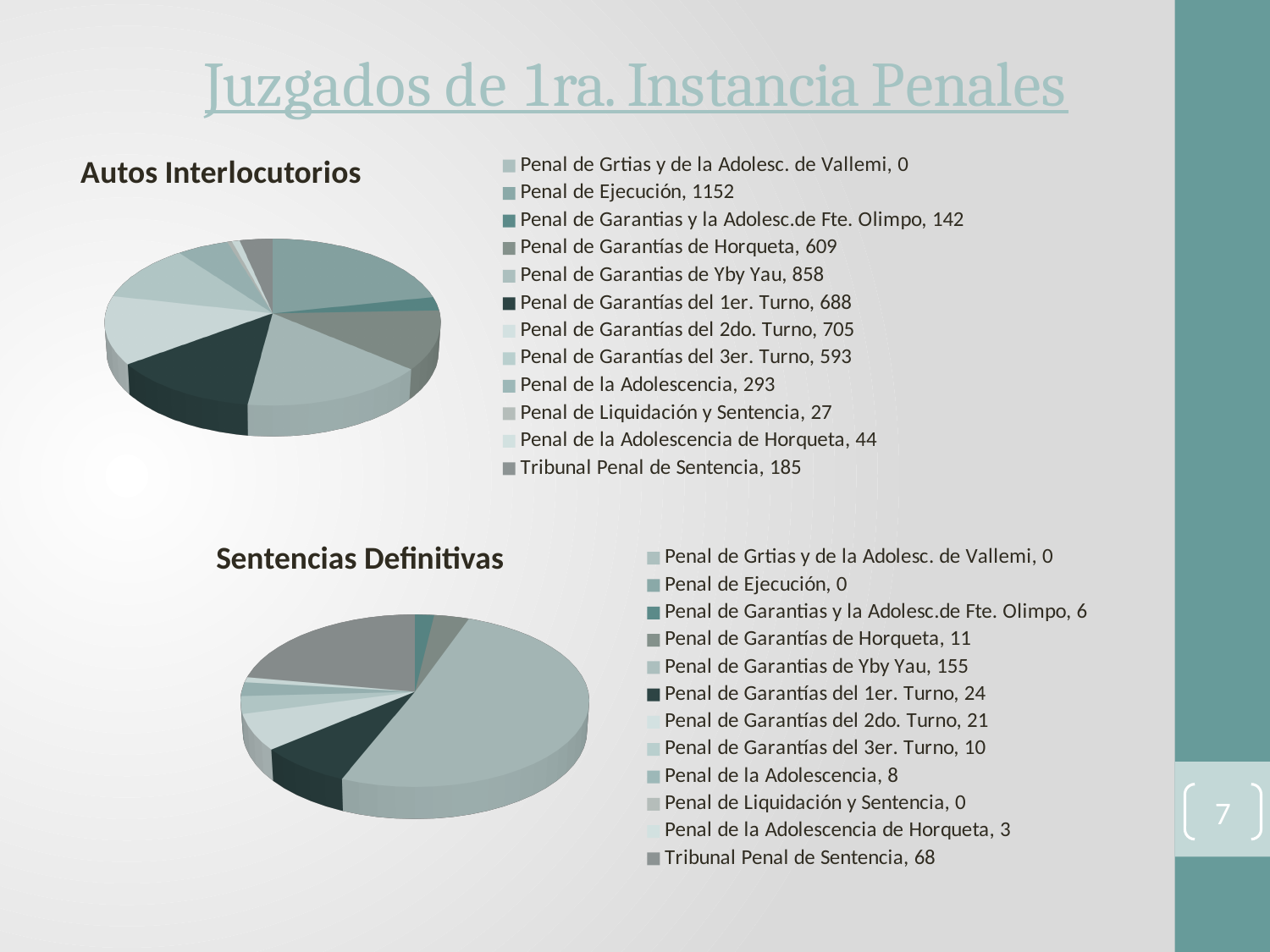

# Juzgados de 1ra. Instancia Penales

[unsupported chart]

[unsupported chart]

7